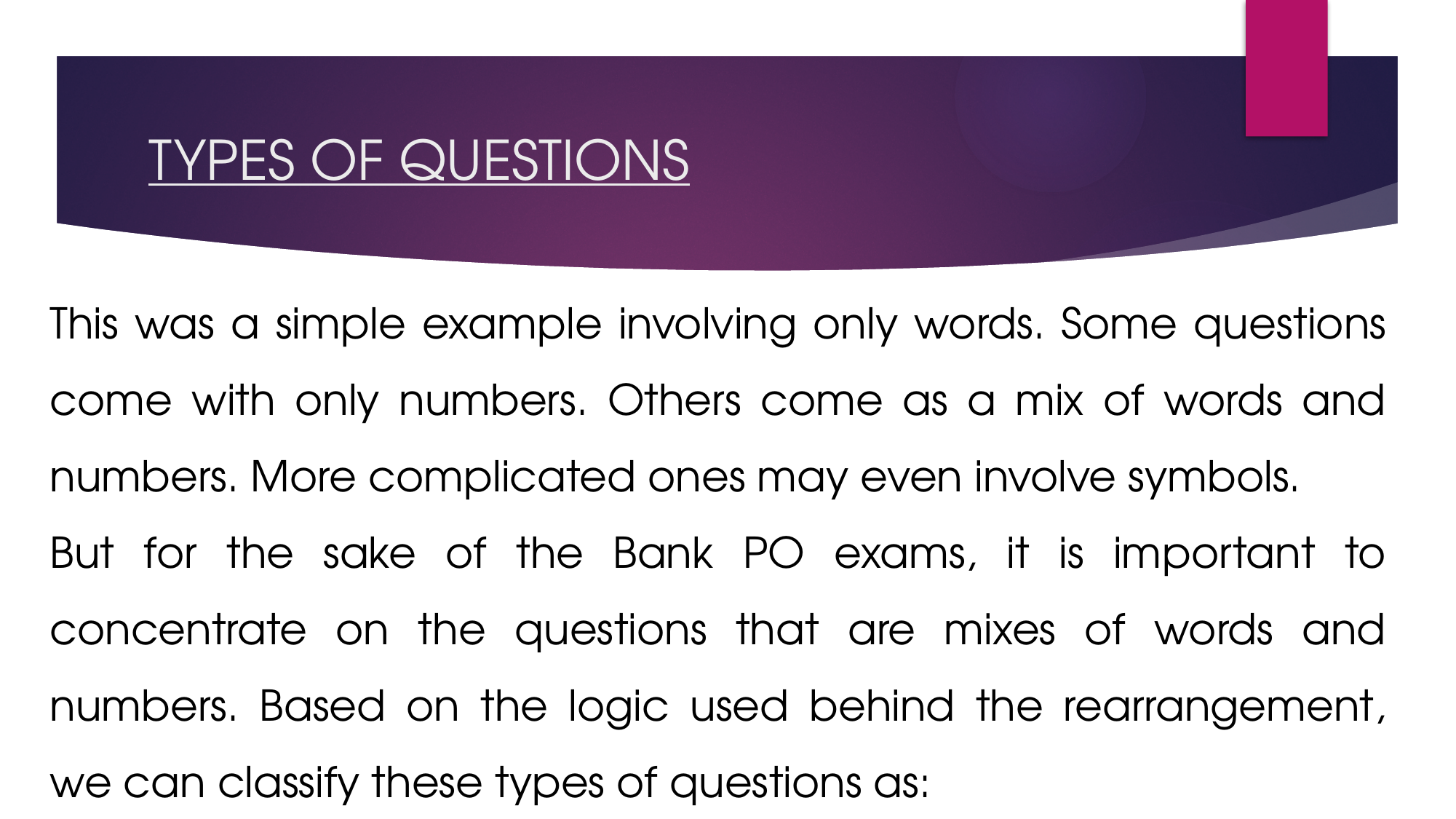

# TYPES OF QUESTIONS
This was a simple example involving only words. Some questions come with only numbers. Others come as a mix of words and numbers. More complicated ones may even involve symbols.
But for the sake of the Bank PO exams, it is important to concentrate on the questions that are mixes of words and numbers. Based on the logic used behind the rearrangement, we can classify these types of questions as: